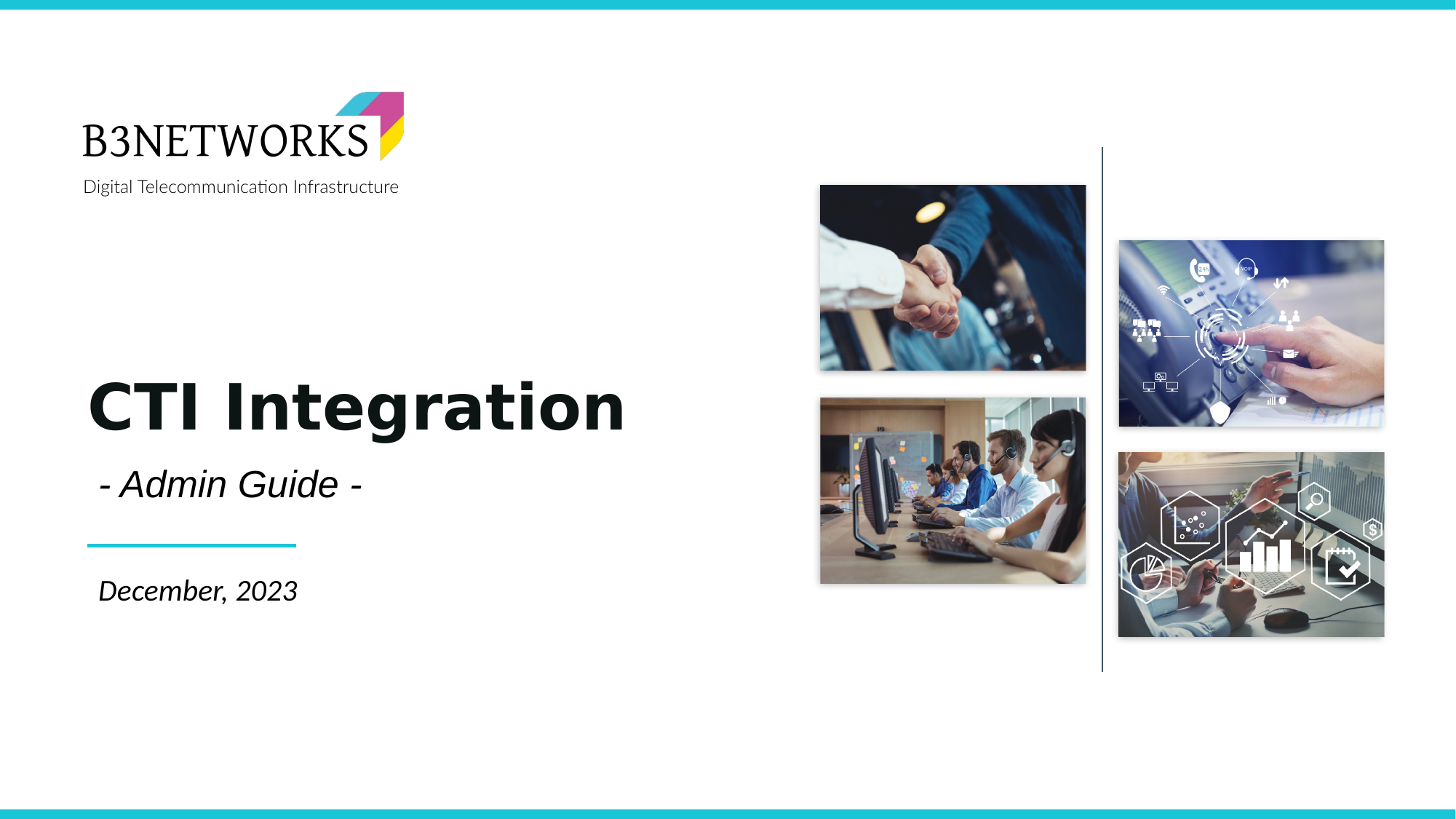

CTI Integration
- Admin Guide -
December, 2023